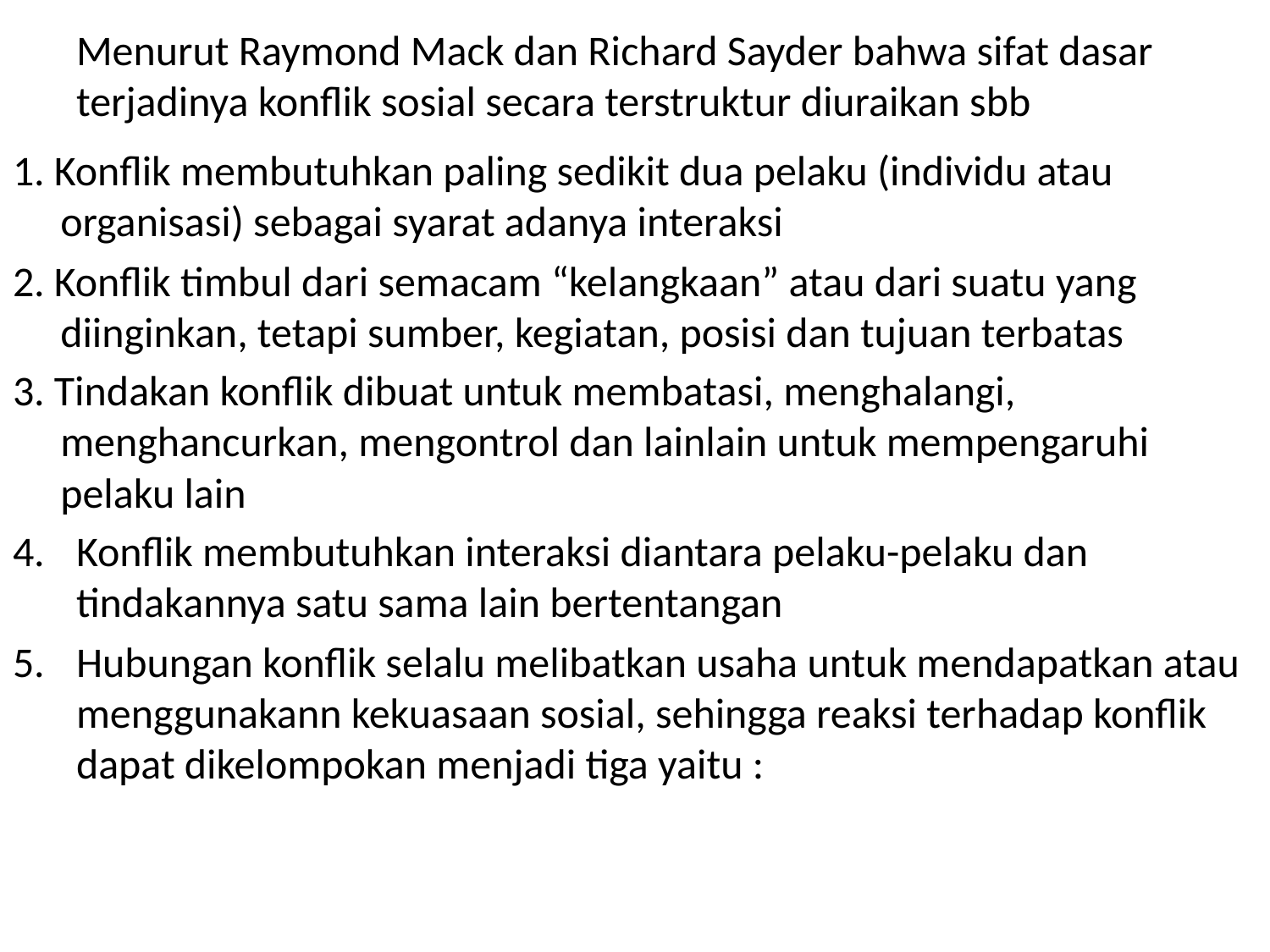

# Menurut Raymond Mack dan Richard Sayder bahwa sifat dasar terjadinya konflik sosial secara terstruktur diuraikan sbb
1. Konflik membutuhkan paling sedikit dua pelaku (individu atau organisasi) sebagai syarat adanya interaksi
2. Konflik timbul dari semacam “kelangkaan” atau dari suatu yang diinginkan, tetapi sumber, kegiatan, posisi dan tujuan terbatas
3. Tindakan konflik dibuat untuk membatasi, menghalangi, menghancurkan, mengontrol dan lainlain untuk mempengaruhi pelaku lain
Konflik membutuhkan interaksi diantara pelaku-pelaku dan tindakannya satu sama lain bertentangan
Hubungan konflik selalu melibatkan usaha untuk mendapatkan atau menggunakann kekuasaan sosial, sehingga reaksi terhadap konflik dapat dikelompokan menjadi tiga yaitu :